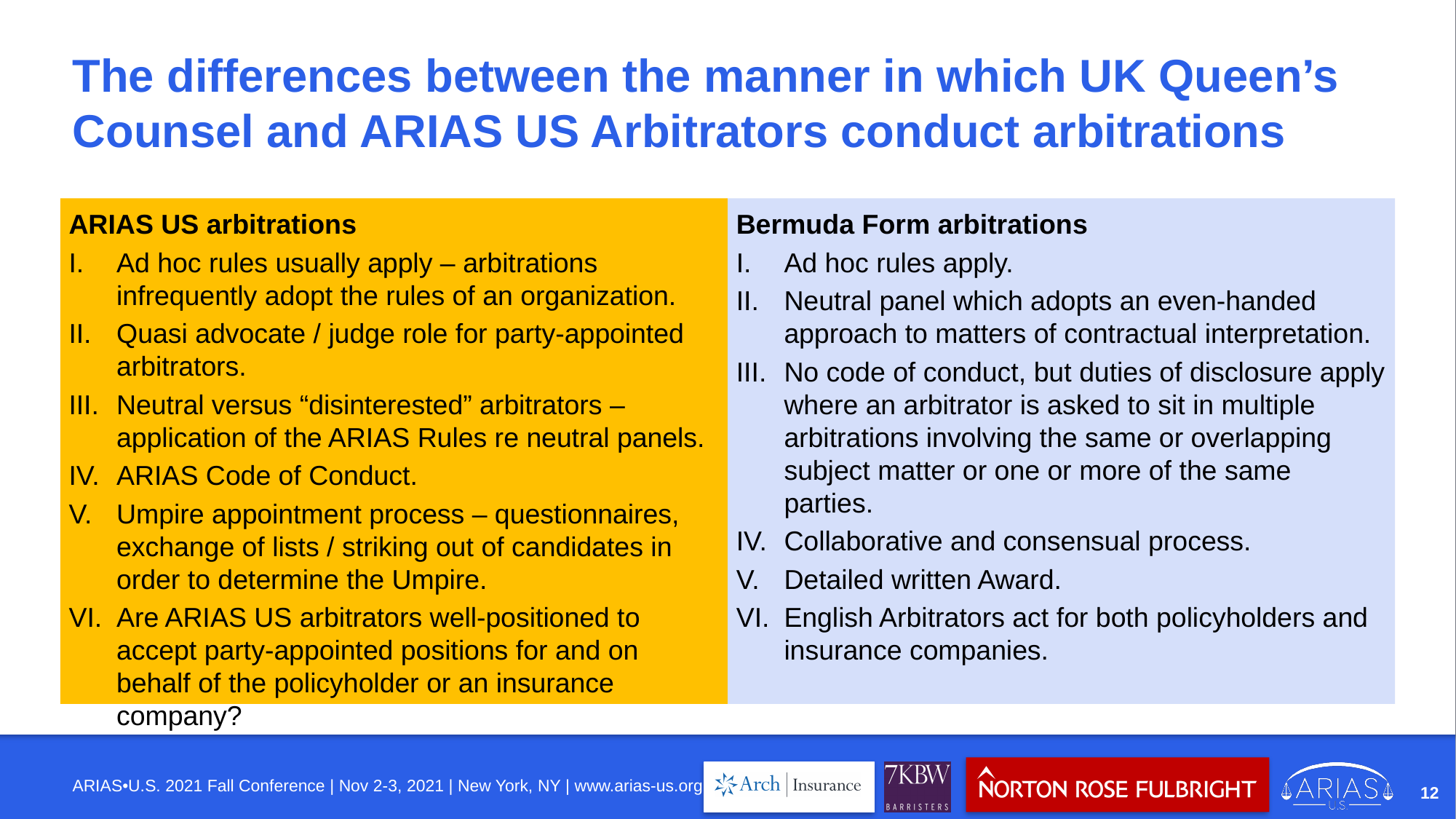

# The differences between the manner in which UK Queen’s Counsel and ARIAS US Arbitrators conduct arbitrations
ARIAS US arbitrations
Ad hoc rules usually apply – arbitrations infrequently adopt the rules of an organization.
Quasi advocate / judge role for party-appointed arbitrators.
Neutral versus “disinterested” arbitrators – application of the ARIAS Rules re neutral panels.
ARIAS Code of Conduct.
Umpire appointment process – questionnaires, exchange of lists / striking out of candidates in order to determine the Umpire.
Are ARIAS US arbitrators well-positioned to accept party-appointed positions for and on behalf of the policyholder or an insurance company?

Bermuda Form arbitrations
Ad hoc rules apply.
Neutral panel which adopts an even-handed approach to matters of contractual interpretation.
No code of conduct, but duties of disclosure apply where an arbitrator is asked to sit in multiple arbitrations involving the same or overlapping subject matter or one or more of the same parties.
Collaborative and consensual process.
Detailed written Award.
English Arbitrators act for both policyholders and insurance companies.

12